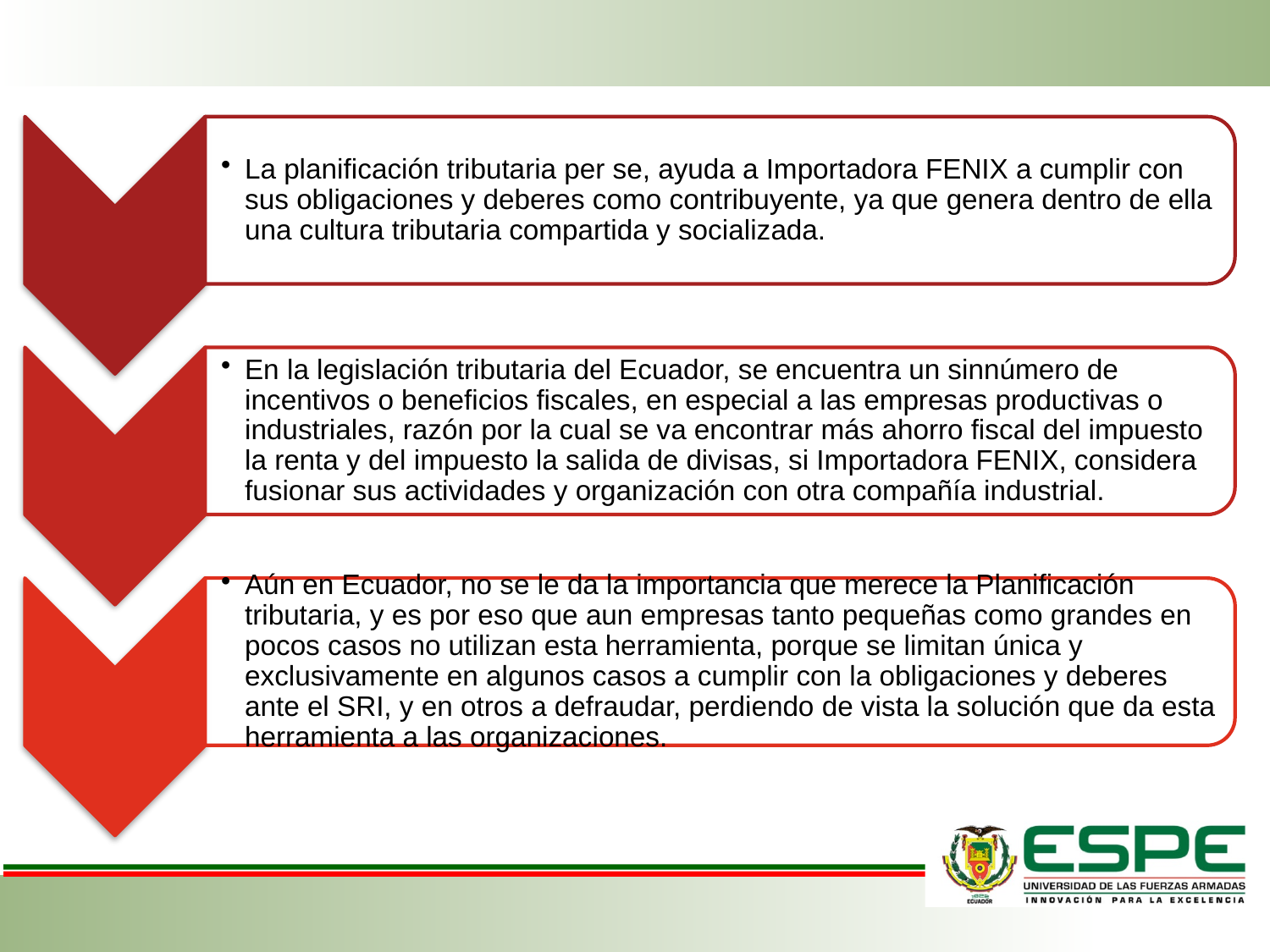

La planificación tributaria per se, ayuda a Importadora FENIX a cumplir con sus obligaciones y deberes como contribuyente, ya que genera dentro de ella una cultura tributaria compartida y socializada.

En la legislación tributaria del Ecuador, se encuentra un sinnúmero de incentivos o beneficios fiscales, en especial a las empresas productivas o industriales, razón por la cual se va encontrar más ahorro fiscal del impuesto la renta y del impuesto la salida de divisas, si Importadora FENIX, considera fusionar sus actividades y organización con otra compañía industrial.

Aún en Ecuador, no se le da la importancia que merece la Planificación tributaria, y es por eso que aun empresas tanto pequeñas como grandes en pocos casos no utilizan esta herramienta, porque se limitan única y exclusivamente en algunos casos a cumplir con la obligaciones y deberes ante el SRI, y en otros a defraudar, perdiendo de vista la solución que da esta herramienta a las organizaciones.